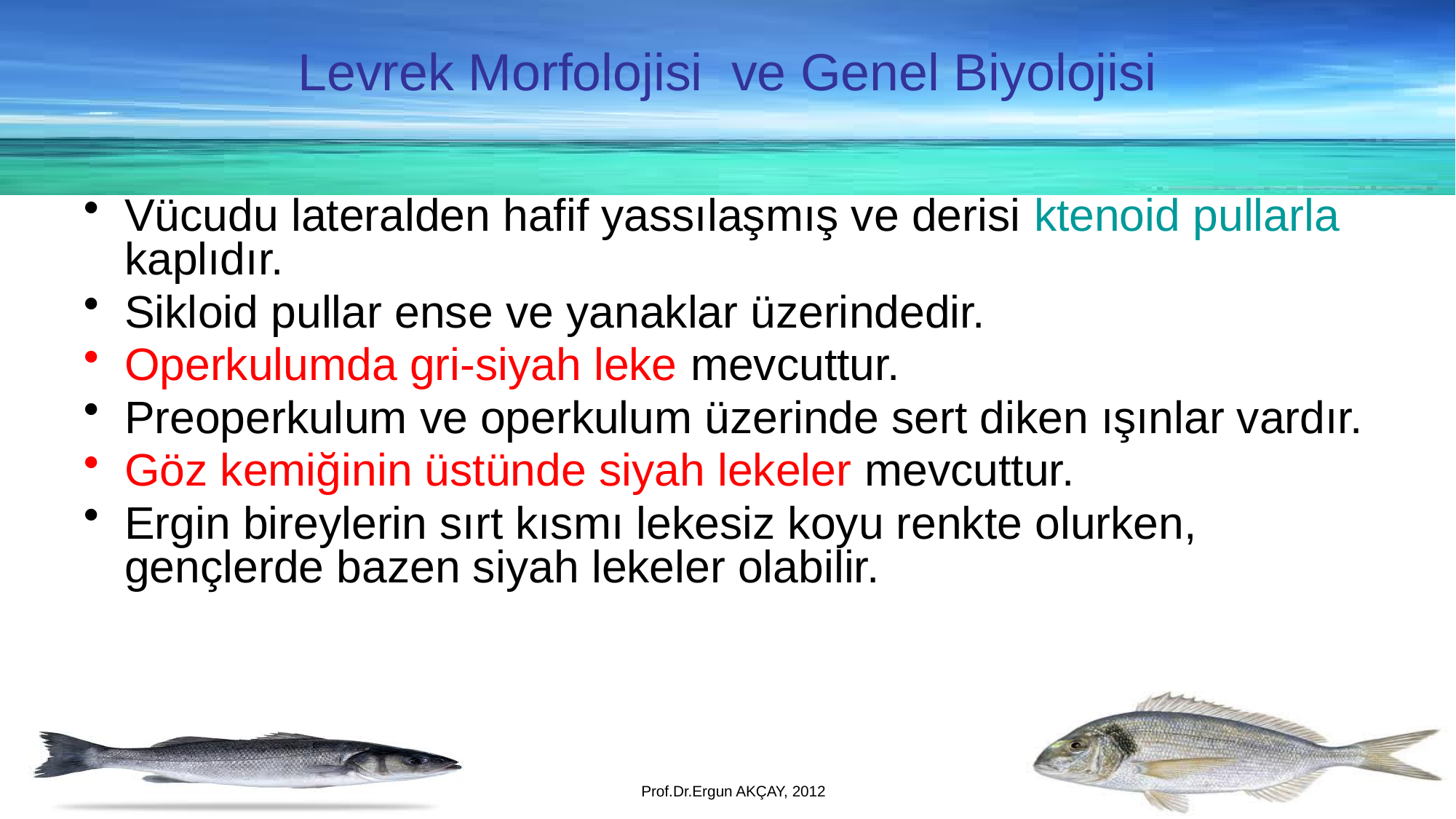

Levrek Morfolojisi  ve Genel Biyolojisi
Vücudu lateralden hafif yassılaşmış ve derisi ktenoid pullarla kaplıdır.
Sikloid pullar ense ve yanaklar üzerindedir.
Operkulumda gri-siyah leke mevcuttur.
Preoperkulum ve operkulum üzerinde sert diken ışınlar vardır.
Göz kemiğinin üstünde siyah lekeler mevcuttur.
Ergin bireylerin sırt kısmı lekesiz koyu renkte olurken, gençlerde bazen siyah lekeler olabilir.
Prof.Dr.Ergun AKÇAY, 2012